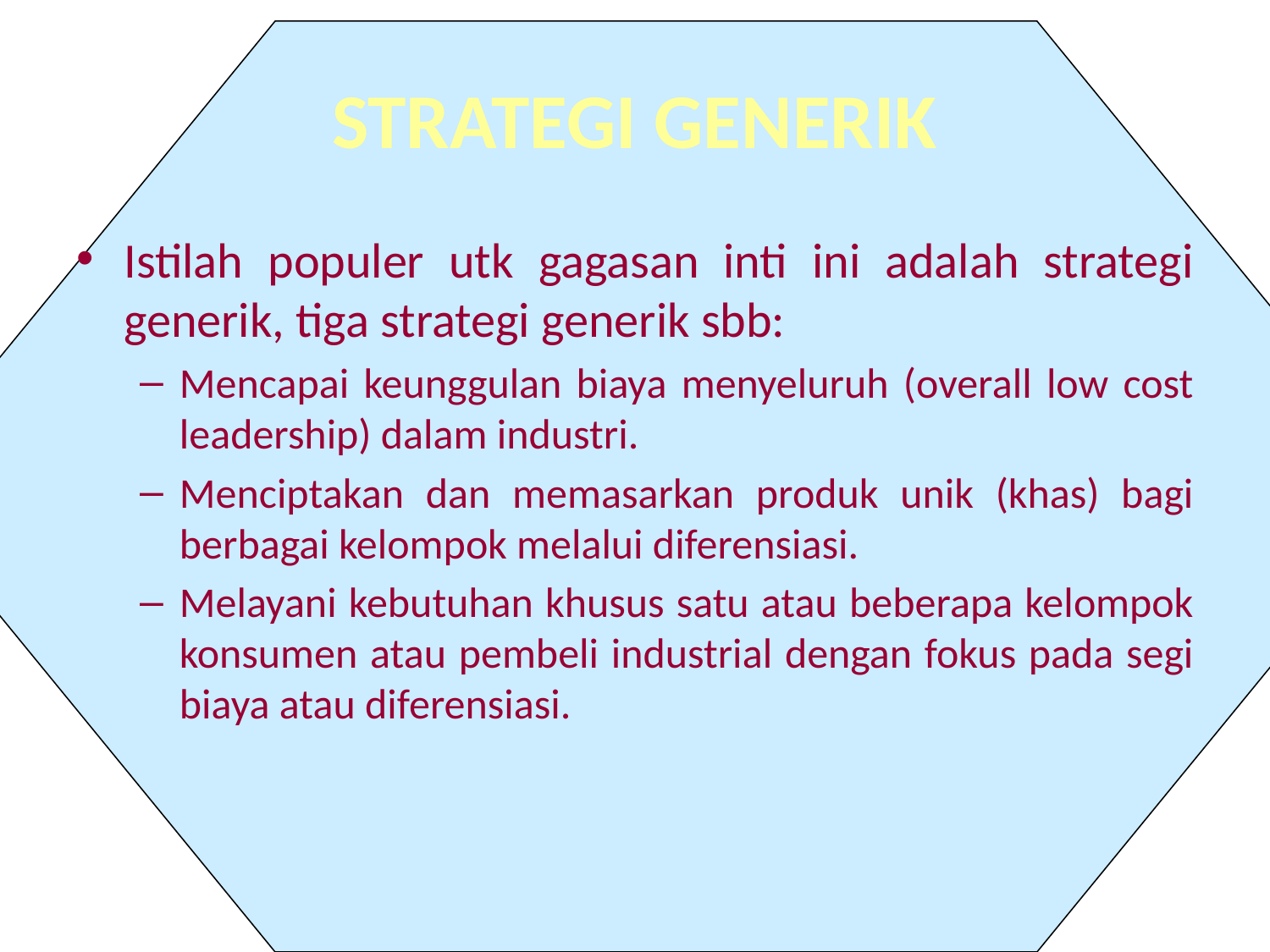

# STRATEGI GENERIK
Istilah populer utk gagasan inti ini adalah strategi generik, tiga strategi generik sbb:
Mencapai keunggulan biaya menyeluruh (overall low cost leadership) dalam industri.
Menciptakan dan memasarkan produk unik (khas) bagi berbagai kelompok melalui diferensiasi.
Melayani kebutuhan khusus satu atau beberapa kelompok konsumen atau pembeli industrial dengan fokus pada segi biaya atau diferensiasi.